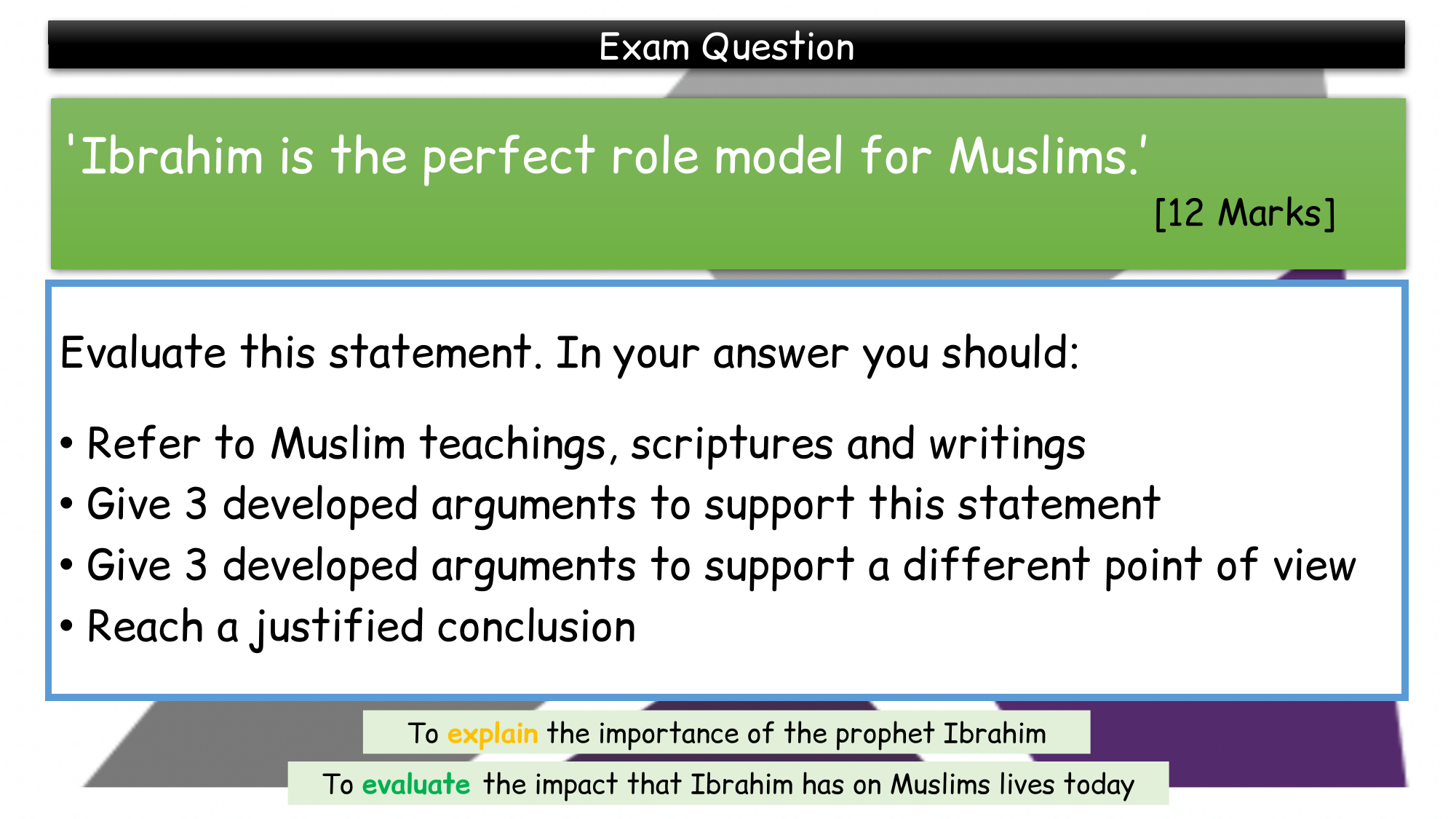

Exam Question
# 'Ibrahim is the perfect role model for Muslims.’ [12 Marks]
Evaluate this statement. In your answer you should:

Refer to Muslim teachings, scriptures and writings
Give 3 developed arguments to support this statement
Give 3 developed arguments to support a different point of view
Reach a justified conclusion
To explain the importance of the prophet Ibrahim
To evaluate the impact that Ibrahim has on Muslims lives today